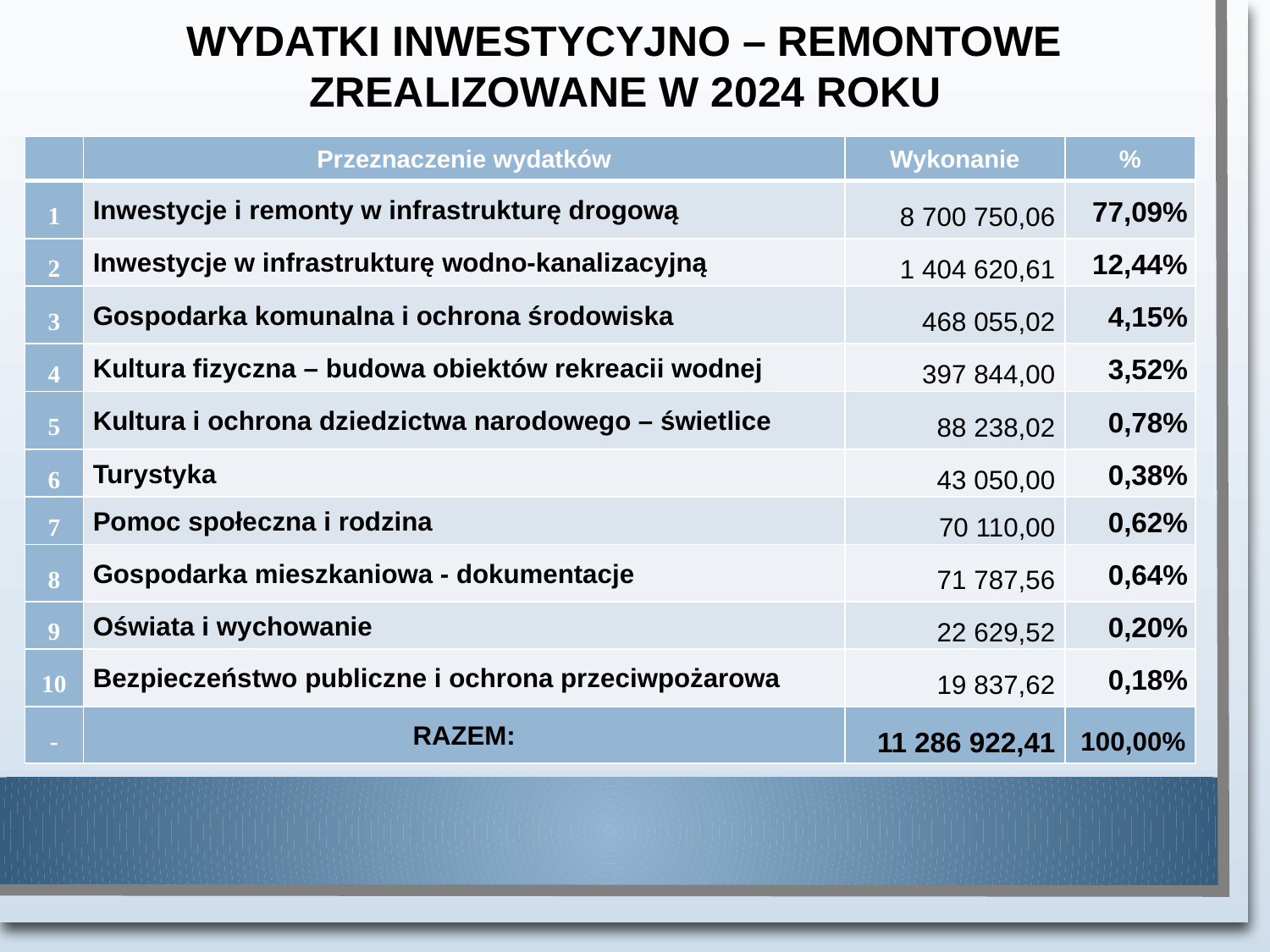

WYDATKI INWESTYCYJNO – REMONTOWE	 ZREALIZOWANE W 2024 ROKU
|  | Przeznaczenie wydatków | Wykonanie | % |
| --- | --- | --- | --- |
| 1 | Inwestycje i remonty w infrastrukturę drogową | 8 700 750,06 | 77,09% |
| 2 | Inwestycje w infrastrukturę wodno-kanalizacyjną | 1 404 620,61 | 12,44% |
| 3 | Gospodarka komunalna i ochrona środowiska | 468 055,02 | 4,15% |
| 4 | Kultura fizyczna – budowa obiektów rekreacii wodnej | 397 844,00 | 3,52% |
| 5 | Kultura i ochrona dziedzictwa narodowego – świetlice | 88 238,02 | 0,78% |
| 6 | Turystyka | 43 050,00 | 0,38% |
| 7 | Pomoc społeczna i rodzina | 70 110,00 | 0,62% |
| 8 | Gospodarka mieszkaniowa - dokumentacje | 71 787,56 | 0,64% |
| 9 | Oświata i wychowanie | 22 629,52 | 0,20% |
| 10 | Bezpieczeństwo publiczne i ochrona przeciwpożarowa | 19 837,62 | 0,18% |
| - | RAZEM: | 11 286 922,41 | 100,00% |